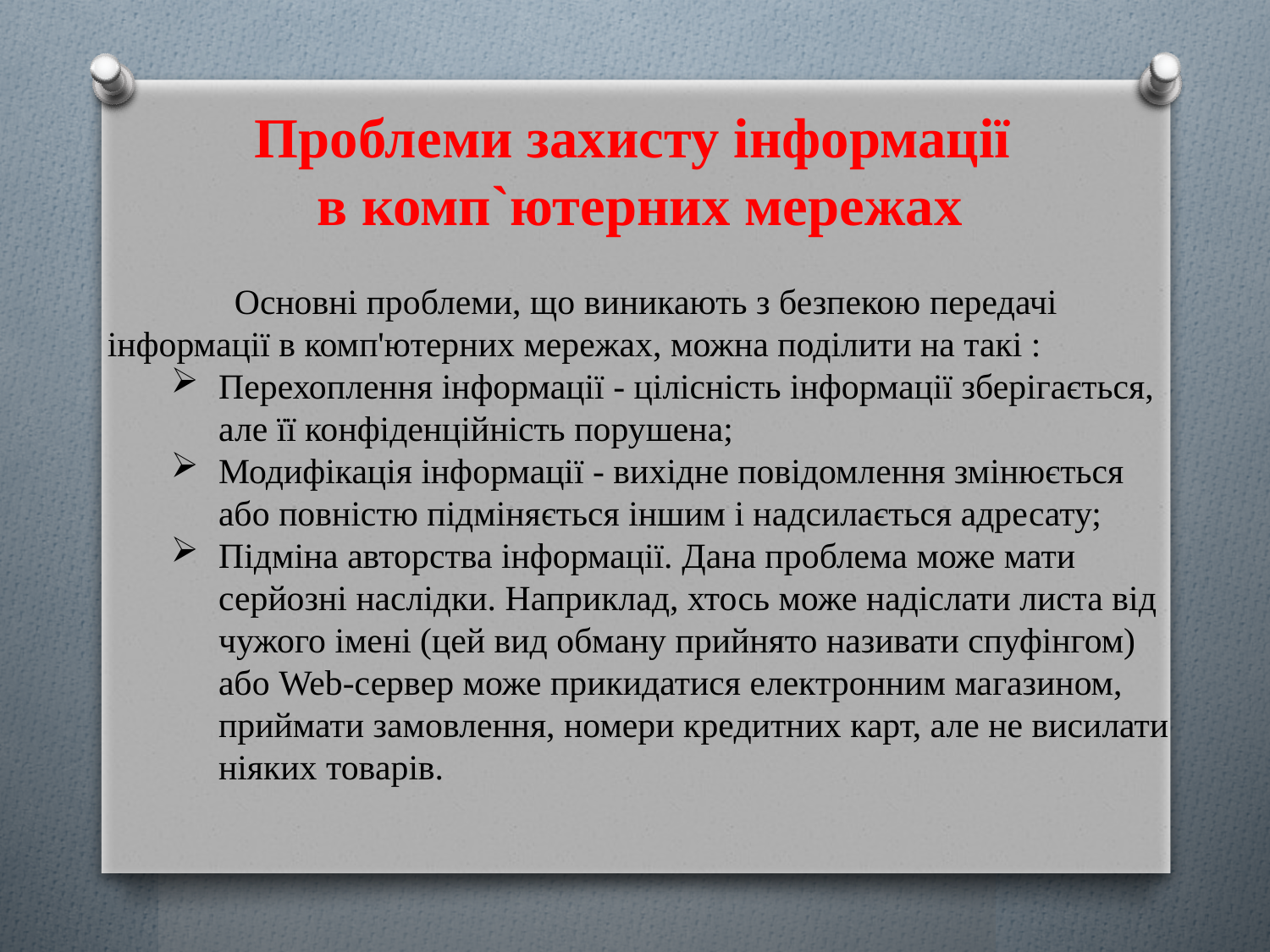

Проблеми захисту інформації
в комп`ютерних мережах

	Основні проблеми, що виникають з безпекою передачі інформації в комп'ютерних мережах, можна поділити на такі :
Перехоплення інформації - цілісність інформації зберігається, але її конфіденційність порушена;
Модифікація інформації - вихідне повідомлення змінюється або повністю підміняється іншим і надсилається адресату;
Підміна авторства інформації. Дана проблема може мати серйозні наслідки. Наприклад, хтось може надіслати листа від чужого імені (цей вид обману прийнято називати спуфінгом) або Web-сервер може прикидатися електронним магазином, приймати замовлення, номери кредитних карт, але не висилати ніяких товарів.